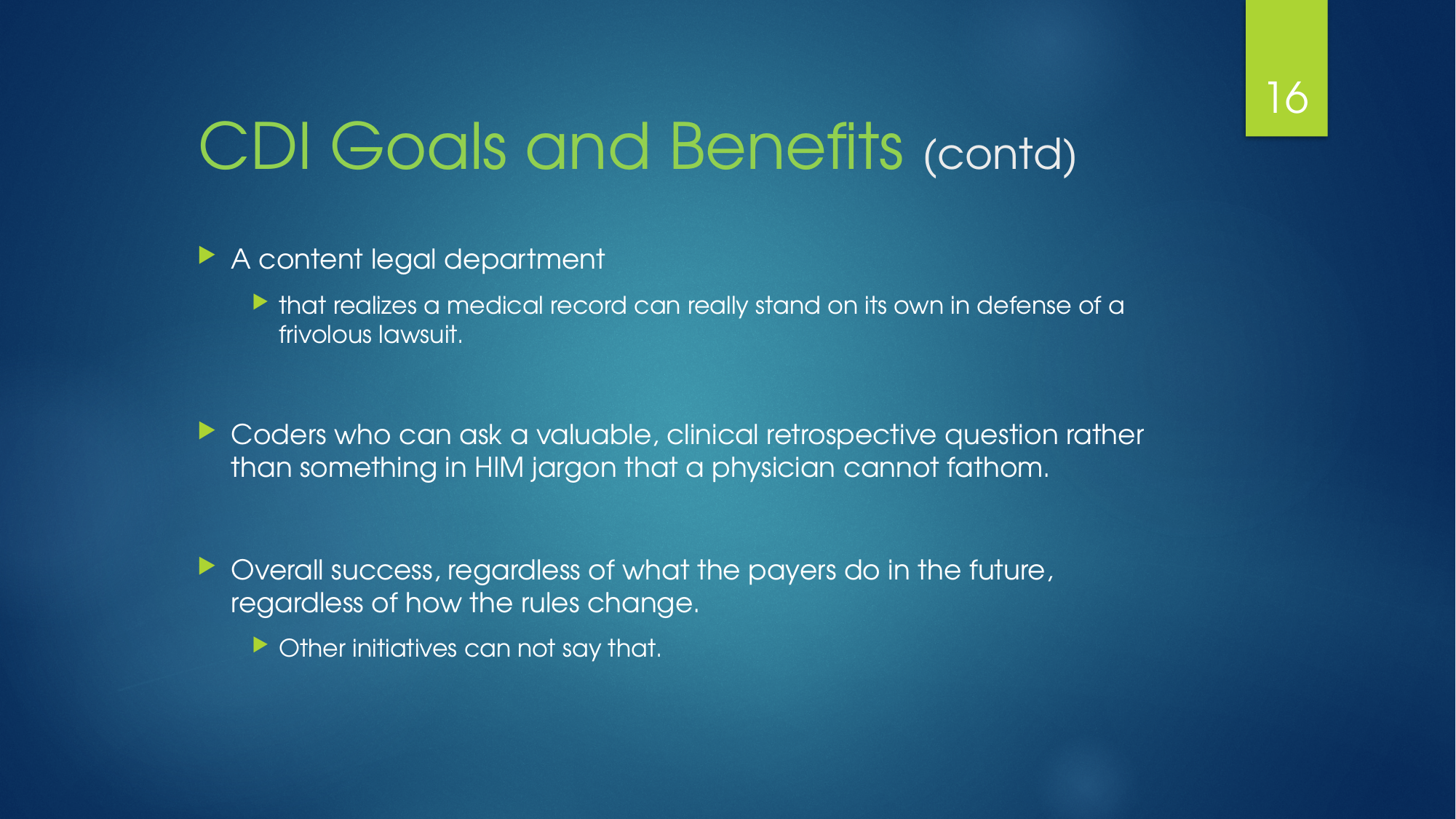

16
# CDI Goals and Benefits (contd)
A content legal department
that realizes a medical record can really stand on its own in defense of a frivolous lawsuit.

Coders who can ask a valuable, clinical retrospective question rather than something in HIM jargon that a physician cannot fathom.

Overall success, regardless of what the payers do in the future, regardless of how the rules change.
Other initiatives can not say that.